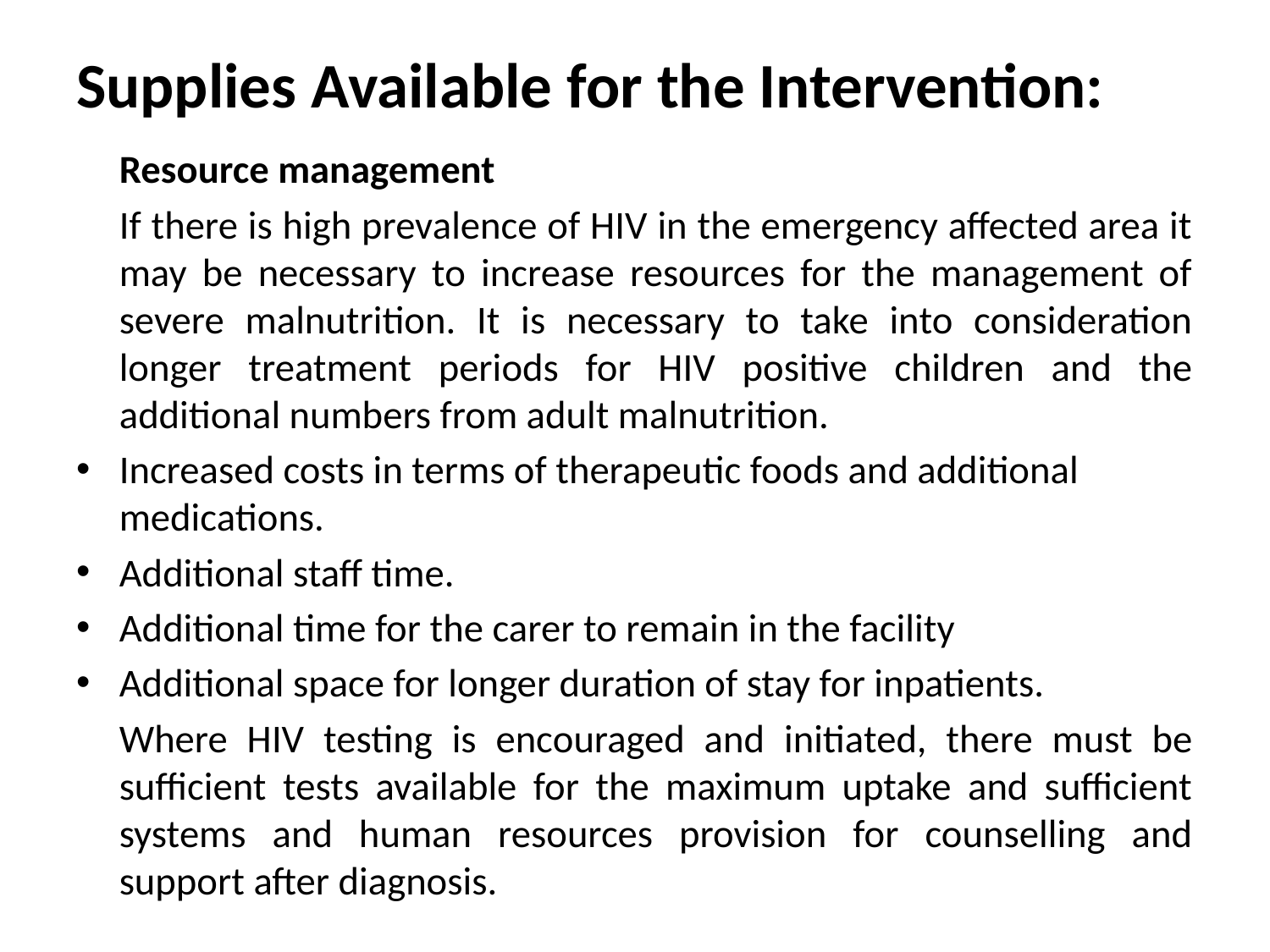

# Supplies Available for the Intervention:
	Resource management
	If there is high prevalence of HIV in the emergency affected area it may be necessary to increase resources for the management of severe malnutrition. It is necessary to take into consideration longer treatment periods for HIV positive children and the additional numbers from adult malnutrition.
Increased costs in terms of therapeutic foods and additional medications.
Additional staff time.
Additional time for the carer to remain in the facility
Additional space for longer duration of stay for inpatients.
	Where HIV testing is encouraged and initiated, there must be sufficient tests available for the maximum uptake and sufficient systems and human resources provision for counselling and support after diagnosis.